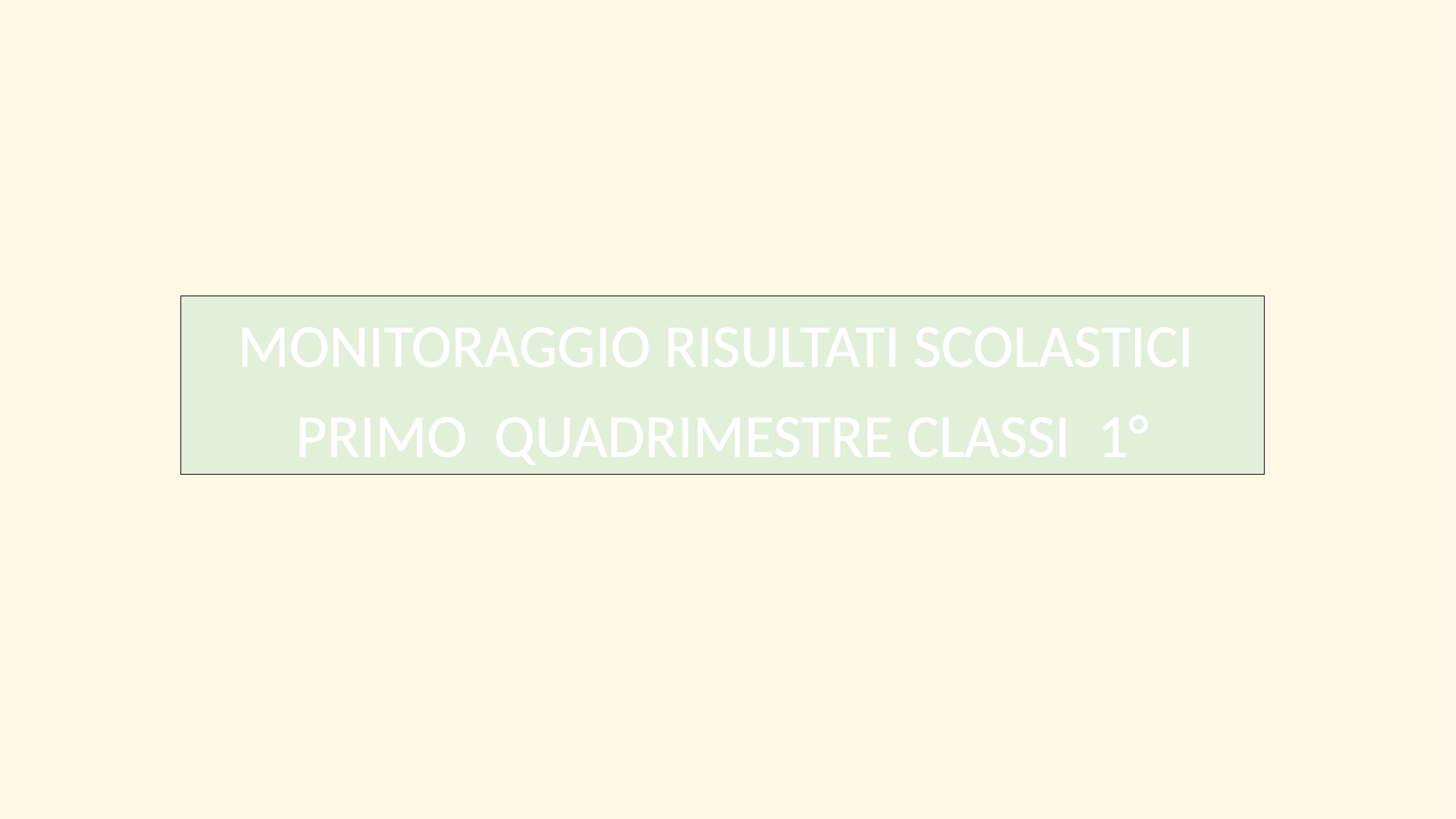

MONITORAGGIO RISULTATI SCOLASTICI
PRIMO  QUADRIMESTRE CLASSI  1°